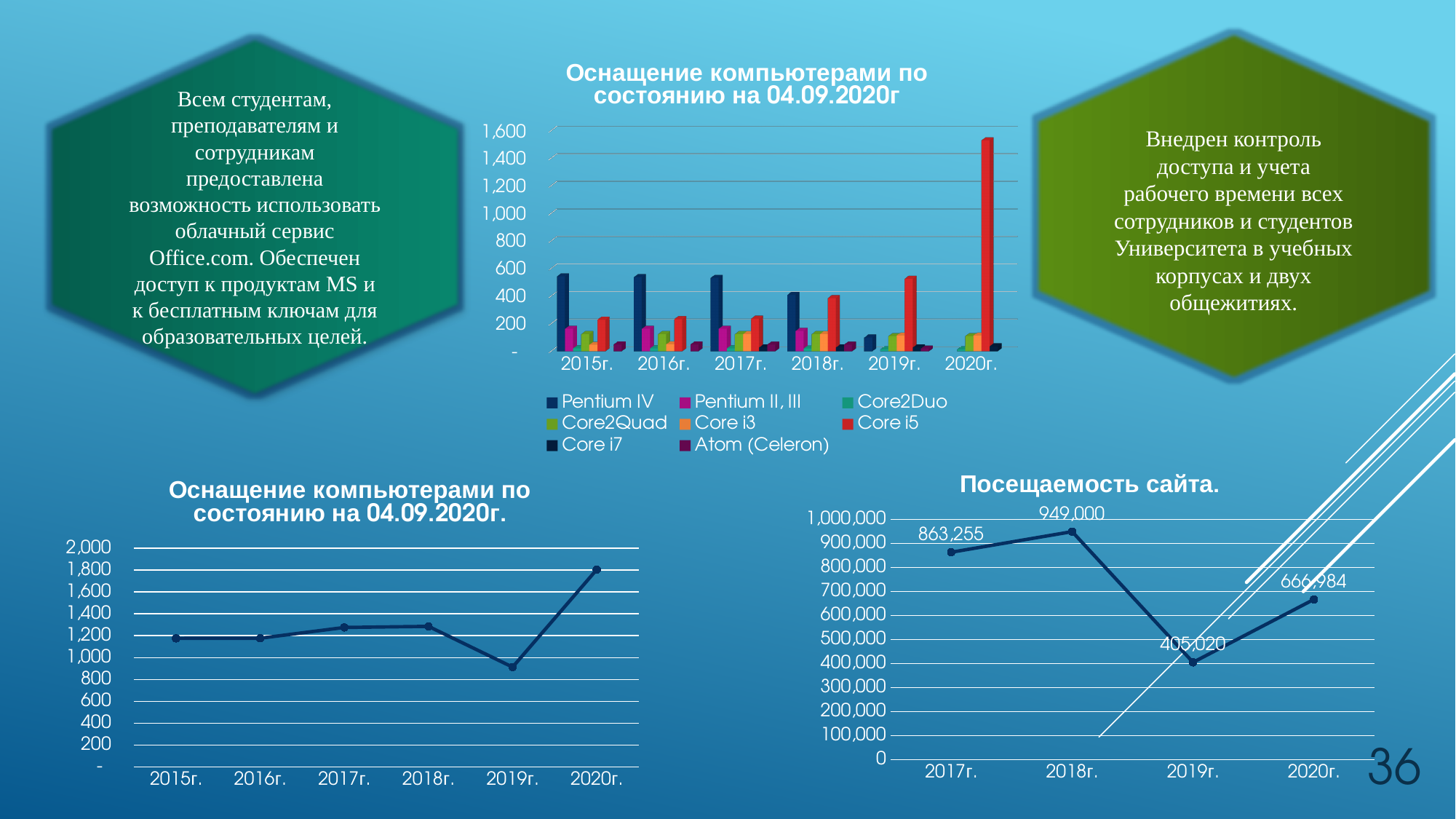

Внедрен контроль доступа и учета рабочего времени всех сотрудников и студентов Университета в учебных корпусах и двух общежитиях.

Всем студентам, преподавателям и сотрудникам предоставлена возможность использовать облачный сервис Office.com. Обеспечен доступ к продуктам MS и к бесплатным ключам для образовательных целей.

[unsupported chart]

### Chart: Посещаемость сайта.

| Category | Количество посещений сайта с учетом триязычия. |
|---|---|
| 2017г. | 863255.0 |
| 2018г. | 949000.0 |
| 2019г. | 405020.0 |
| 2020г. | 666984.0 |

### Chart: Оснащение компьютерами по состоянию на 04.09.2020г.

| Category | Количество, шт. |
|---|---|
| 2015г. | 1176.0 |
| 2016г. | 1177.0 |
| 2017г. | 1276.0 |
| 2018г. | 1286.0 |
| 2019г. | 913.0 |
| 2020г. | 1805.0 |
36